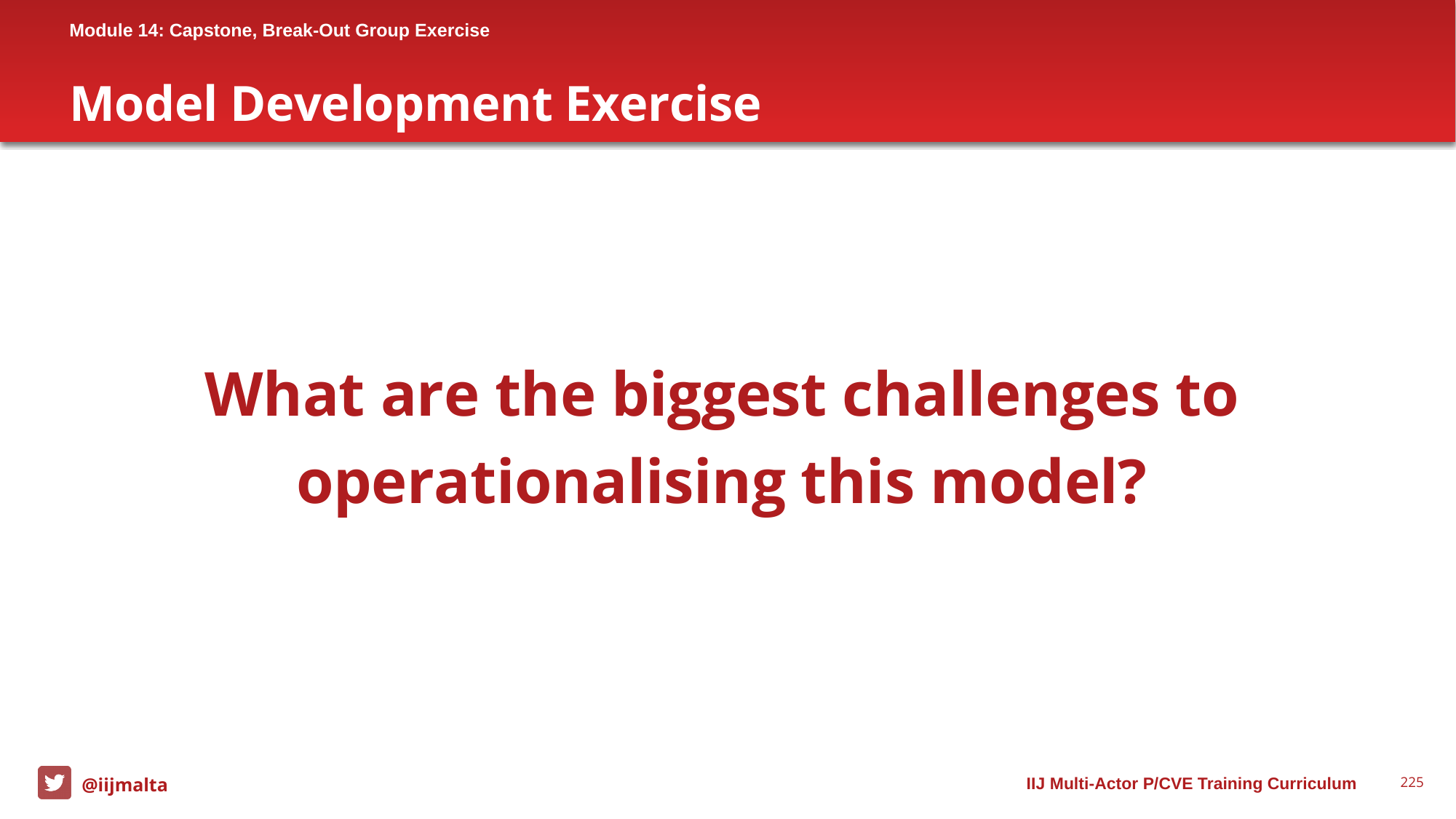

Module 14: Capstone, Break-Out Group Exercise
# Model Development Exercise
What are the biggest challenges to operationalising this model?
IIJ Multi-Actor P/CVE Training Curriculum
225